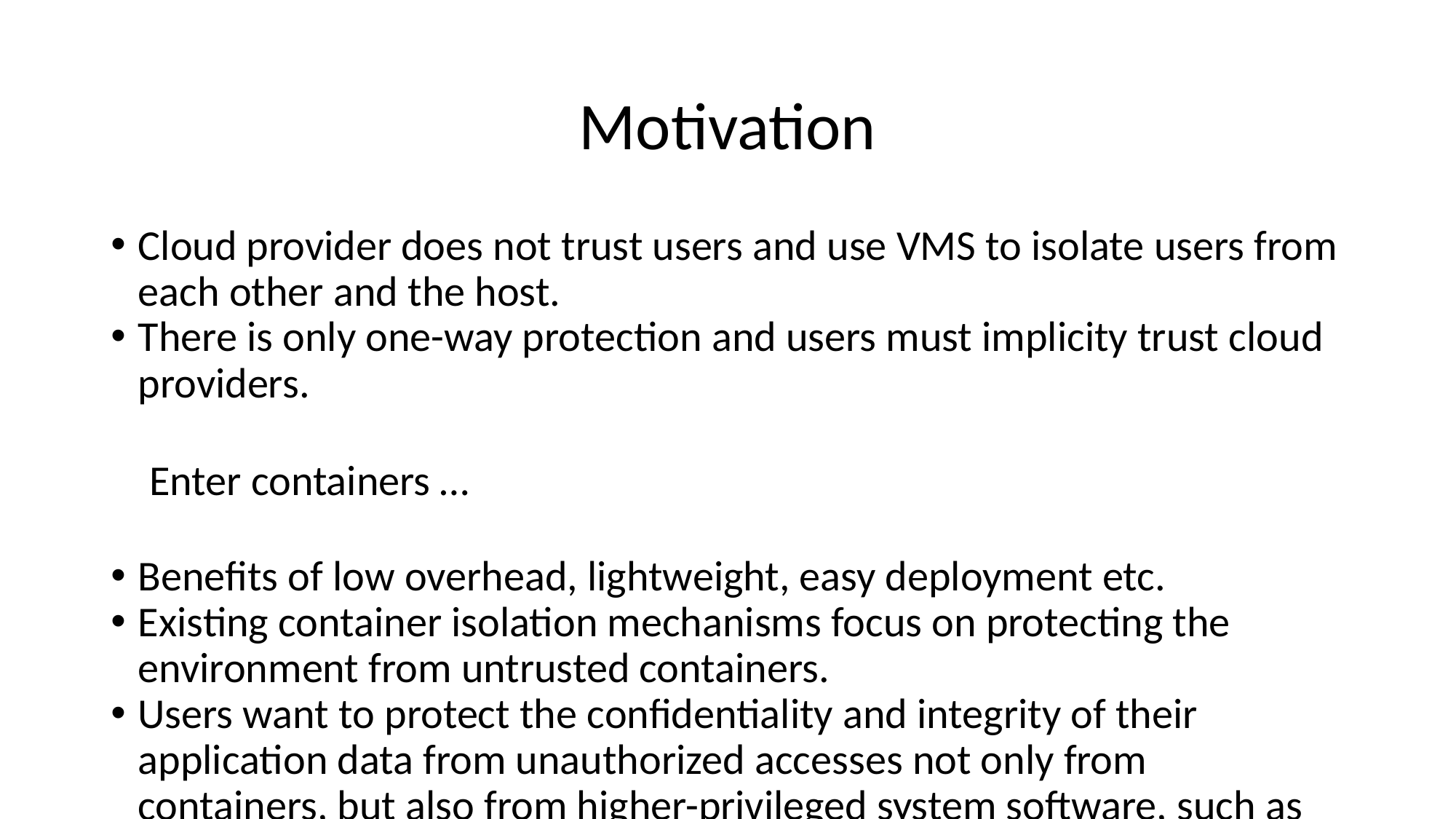

Motivation
Cloud provider does not trust users and use VMS to isolate users from each other and the host.
There is only one-way protection and users must implicity trust cloud providers.

    Enter containers …

Benefits of low overhead, lightweight, easy deployment etc.
Existing container isolation mechanisms focus on protecting the environment from untrusted containers.
Users want to protect the confidentiality and integrity of their application data from unauthorized accesses not only from containers, but also from higher-privileged system software, such as the OS kernel and the hypervisor